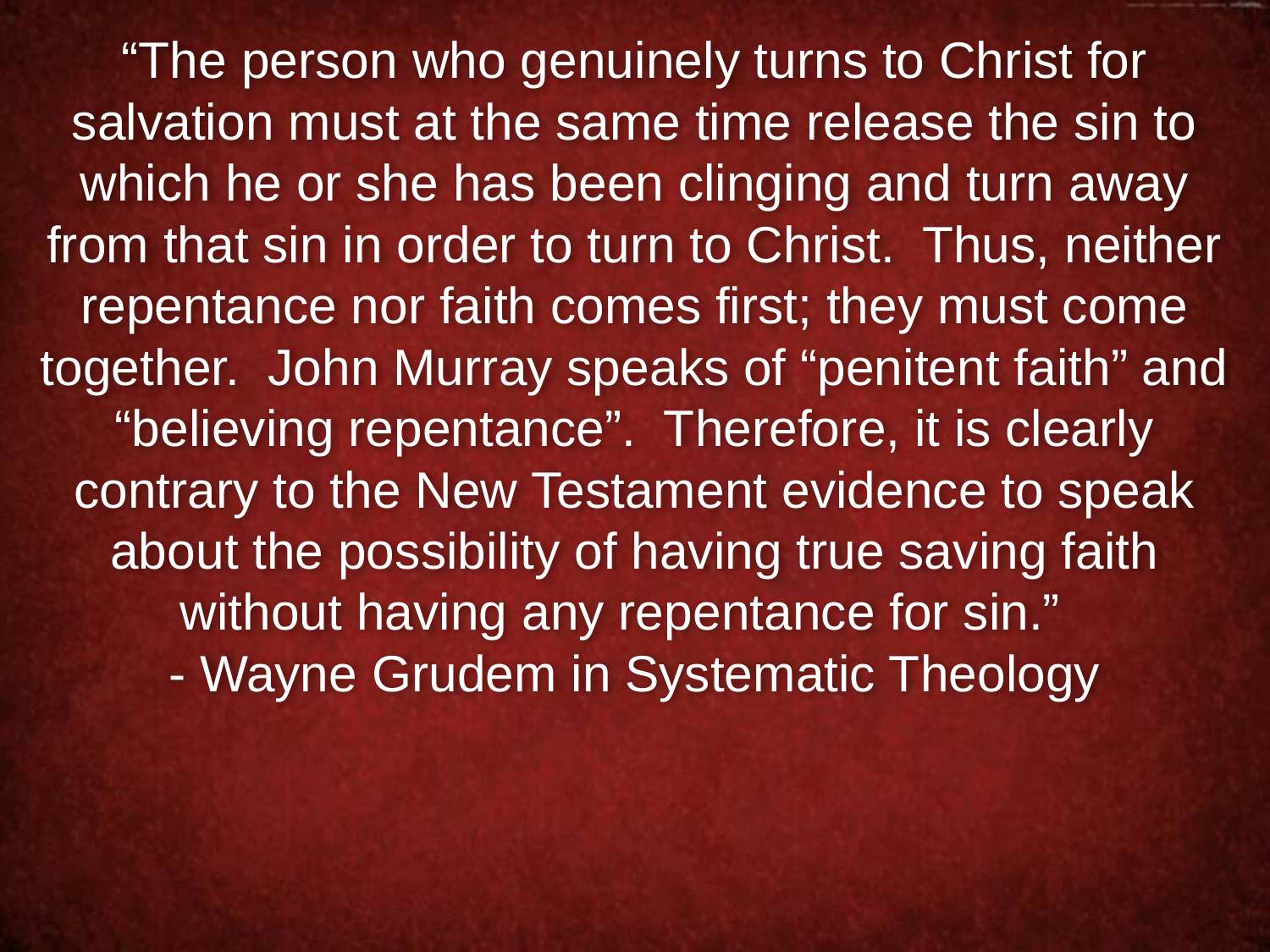

“The person who genuinely turns to Christ for salvation must at the same time release the sin to which he or she has been clinging and turn away from that sin in order to turn to Christ.  Thus, neither repentance nor faith comes first; they must come together.  John Murray speaks of “penitent faith” and “believing repentance”.  Therefore, it is clearly contrary to the New Testament evidence to speak about the possibility of having true saving faith without having any repentance for sin.”
- Wayne Grudem in Systematic Theology